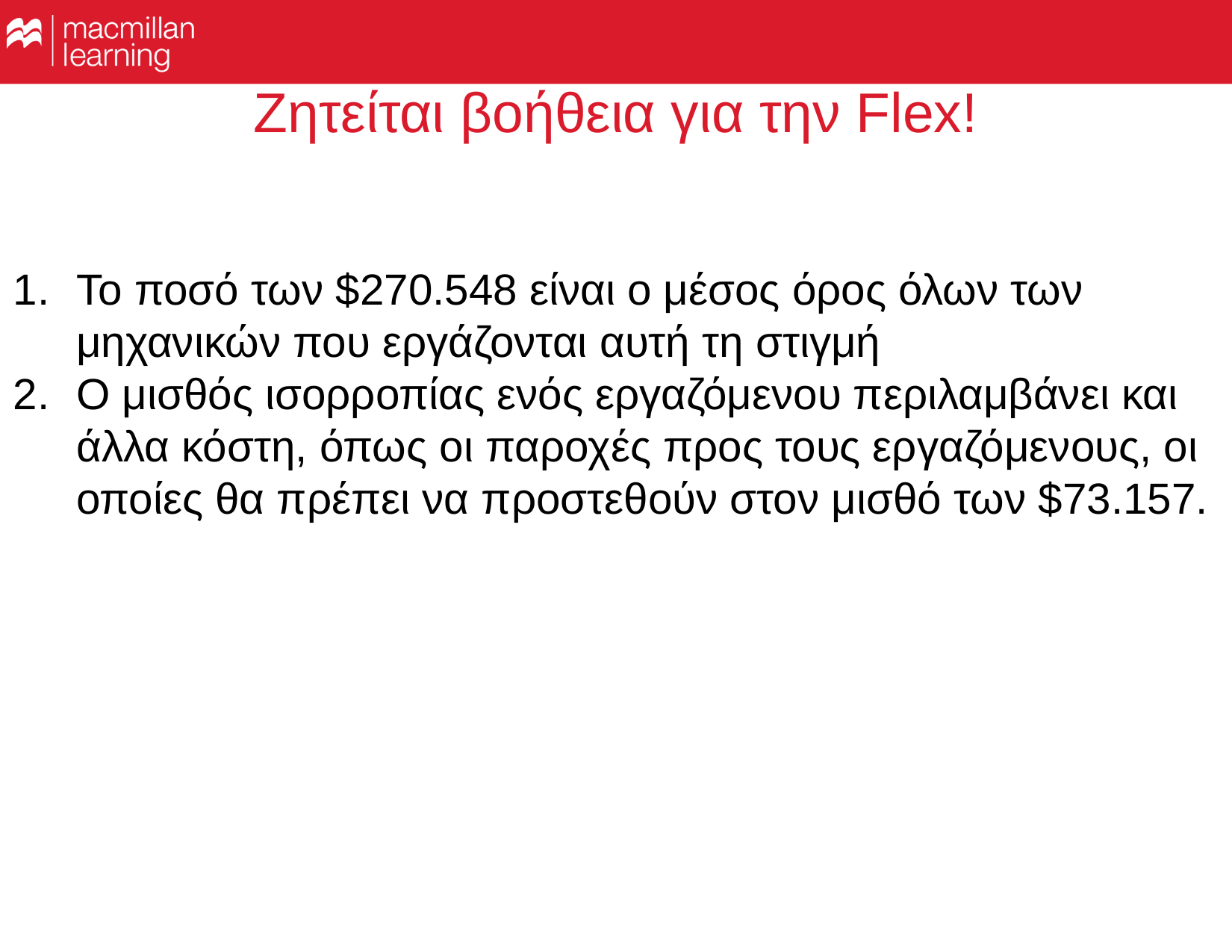

# Ζητείται βοήθεια για την Flex!
Το ποσό των $270.548 είναι ο μέσος όρος όλων των μηχανικών που εργάζονται αυτή τη στιγμή
Ο μισθός ισορροπίας ενός εργαζόμενου περιλαμβάνει και άλλα κόστη, όπως οι παροχές προς τους εργαζόμενους, οι οποίες θα πρέπει να προστεθούν στον μισθό των $73.157.